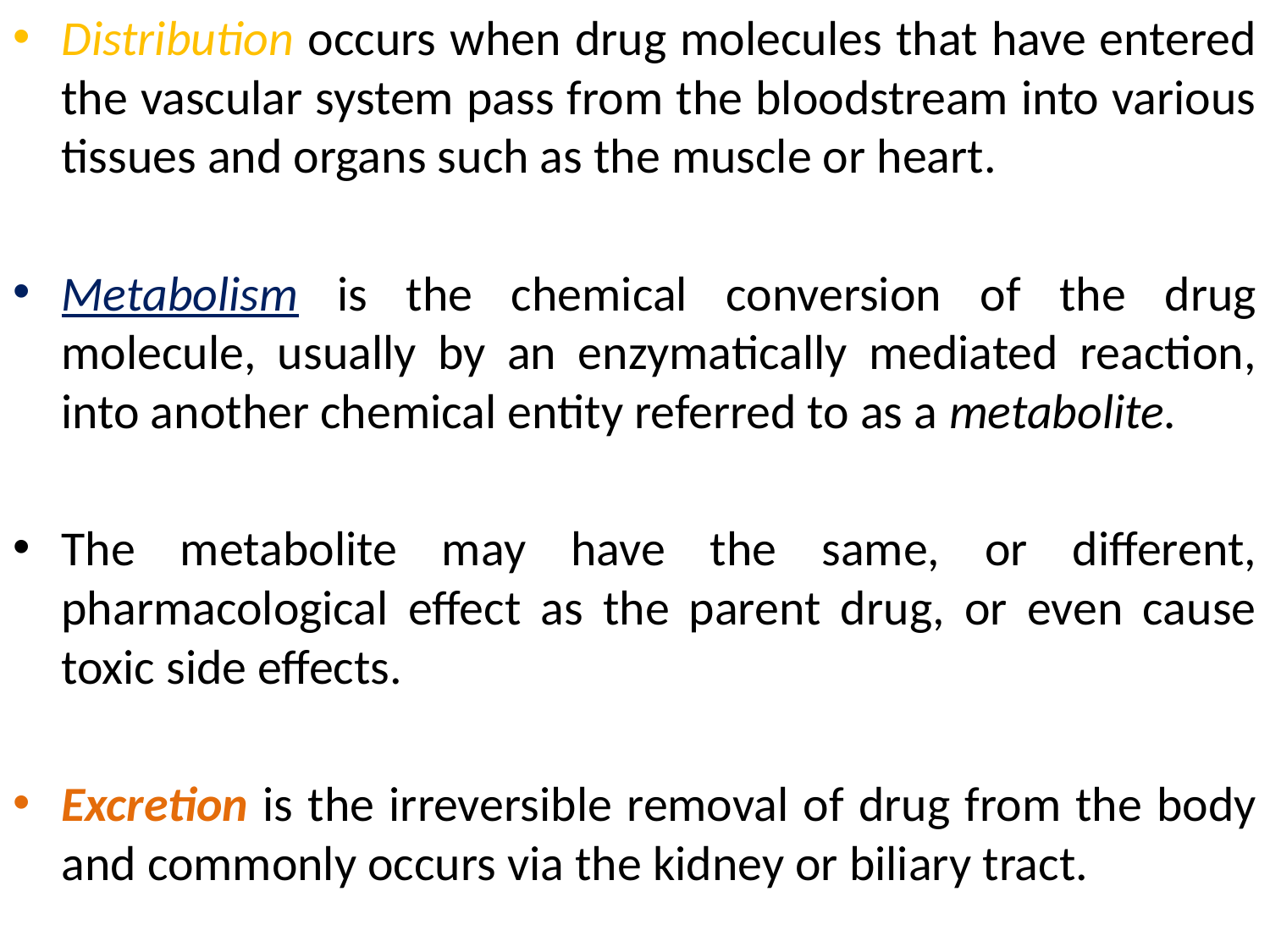

Distribution occurs when drug molecules that have entered the vascular system pass from the bloodstream into various tissues and organs such as the muscle or heart.

Metabolism is the chemical conversion of the drug molecule, usually by an enzymatically mediated reaction, into another chemical entity referred to as a metabolite.

The metabolite may have the same, or different, pharmacological effect as the parent drug, or even cause toxic side effects.

Excretion is the irreversible removal of drug from the body and commonly occurs via the kidney or biliary tract.